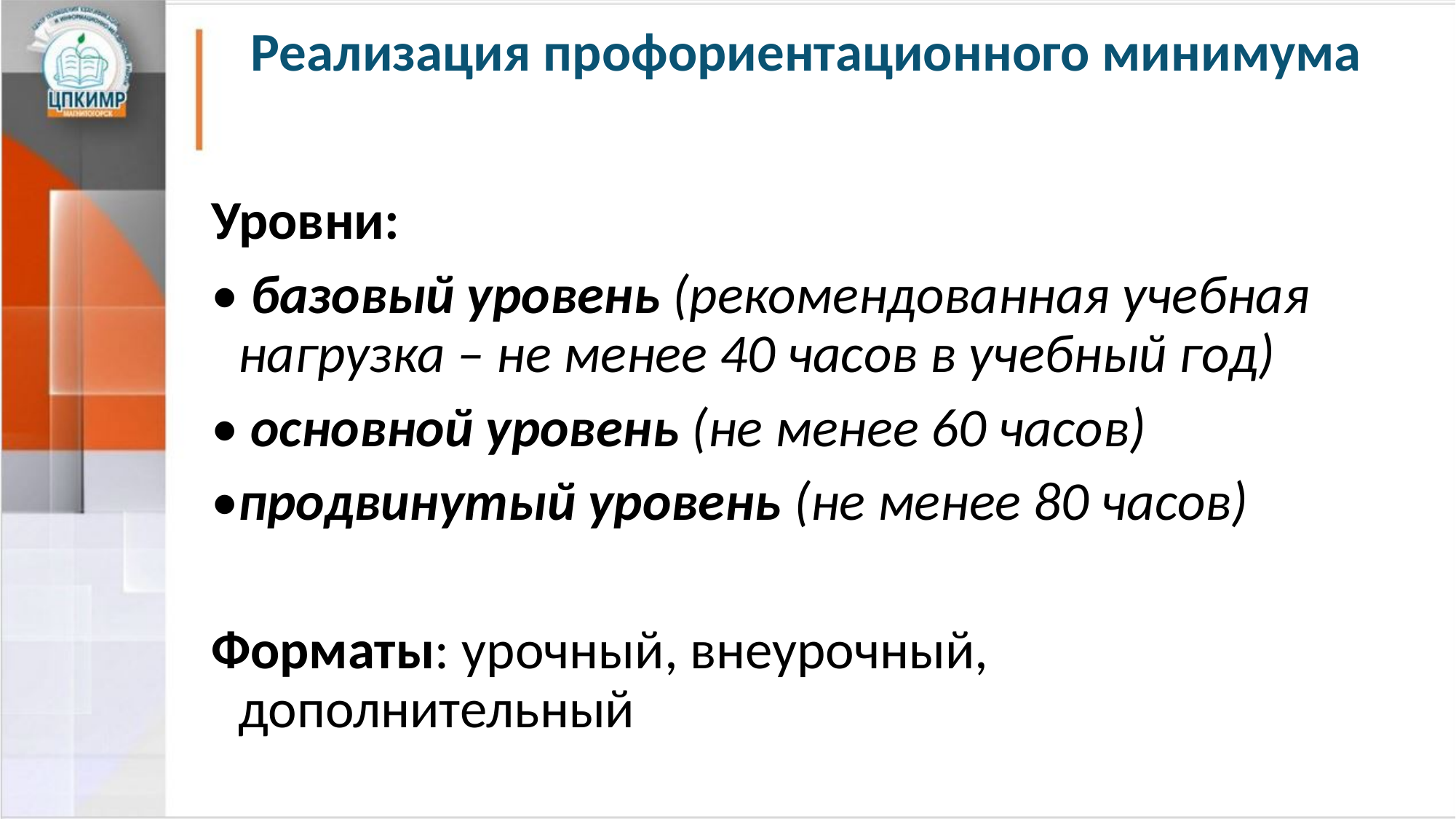

# Реализация профориентационного минимума
Уровни:
• базовый уровень (рекомендованная учебная нагрузка – не менее 40 часов в учебный год)
• основной уровень (не менее 60 часов)
•продвинутый уровень (не менее 80 часов)

Форматы: урочный, внеурочный, дополнительный